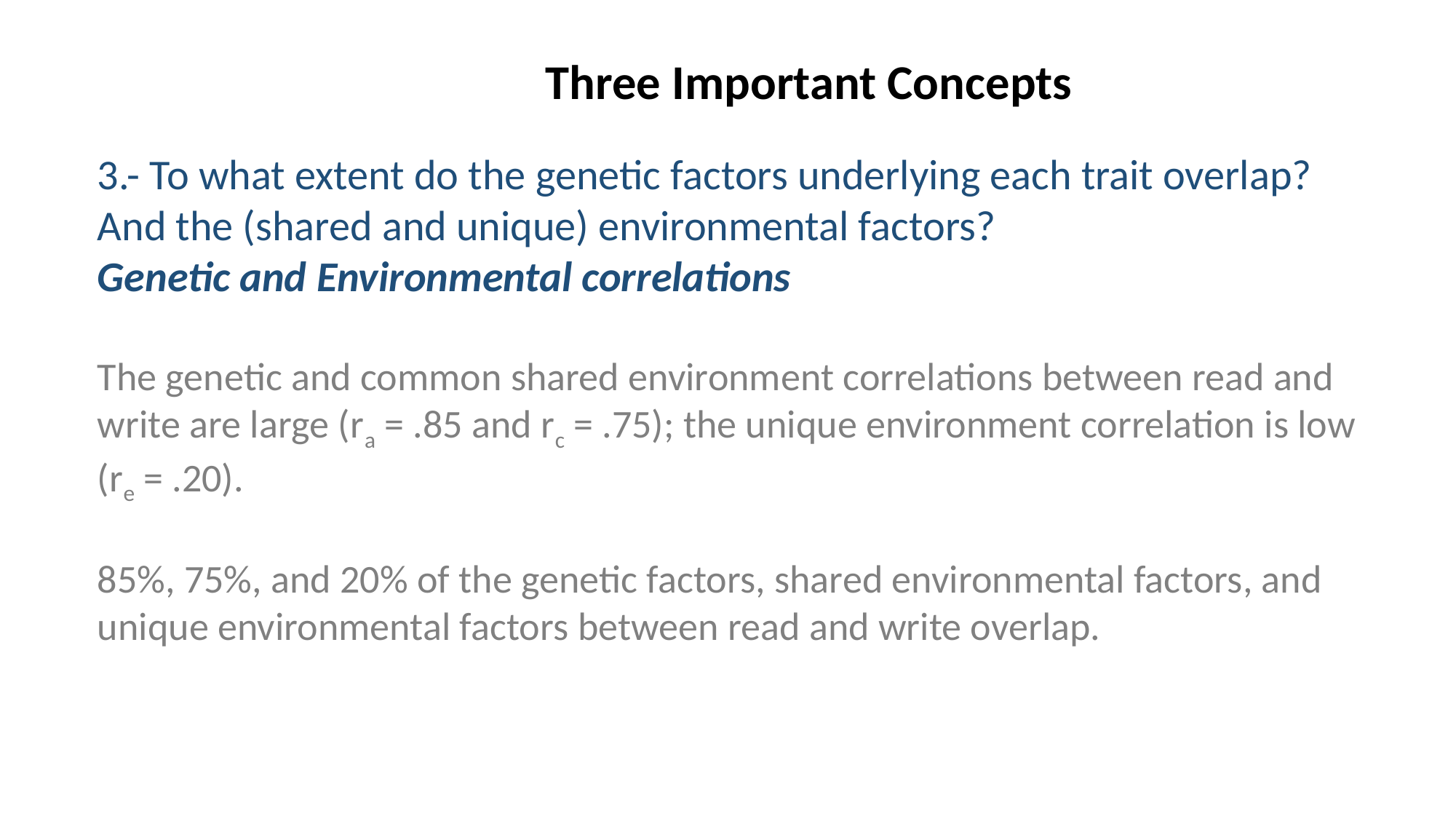

Three Important Concepts

3.- To what extent do the genetic factors underlying each trait overlap? And the (shared and unique) environmental factors?
Genetic and Environmental correlations

The genetic and common shared environment correlations between read and write are large (ra = .85 and rc = .75); the unique environment correlation is low (re = .20).

85%, 75%, and 20% of the genetic factors, shared environmental factors, and unique environmental factors between read and write overlap.